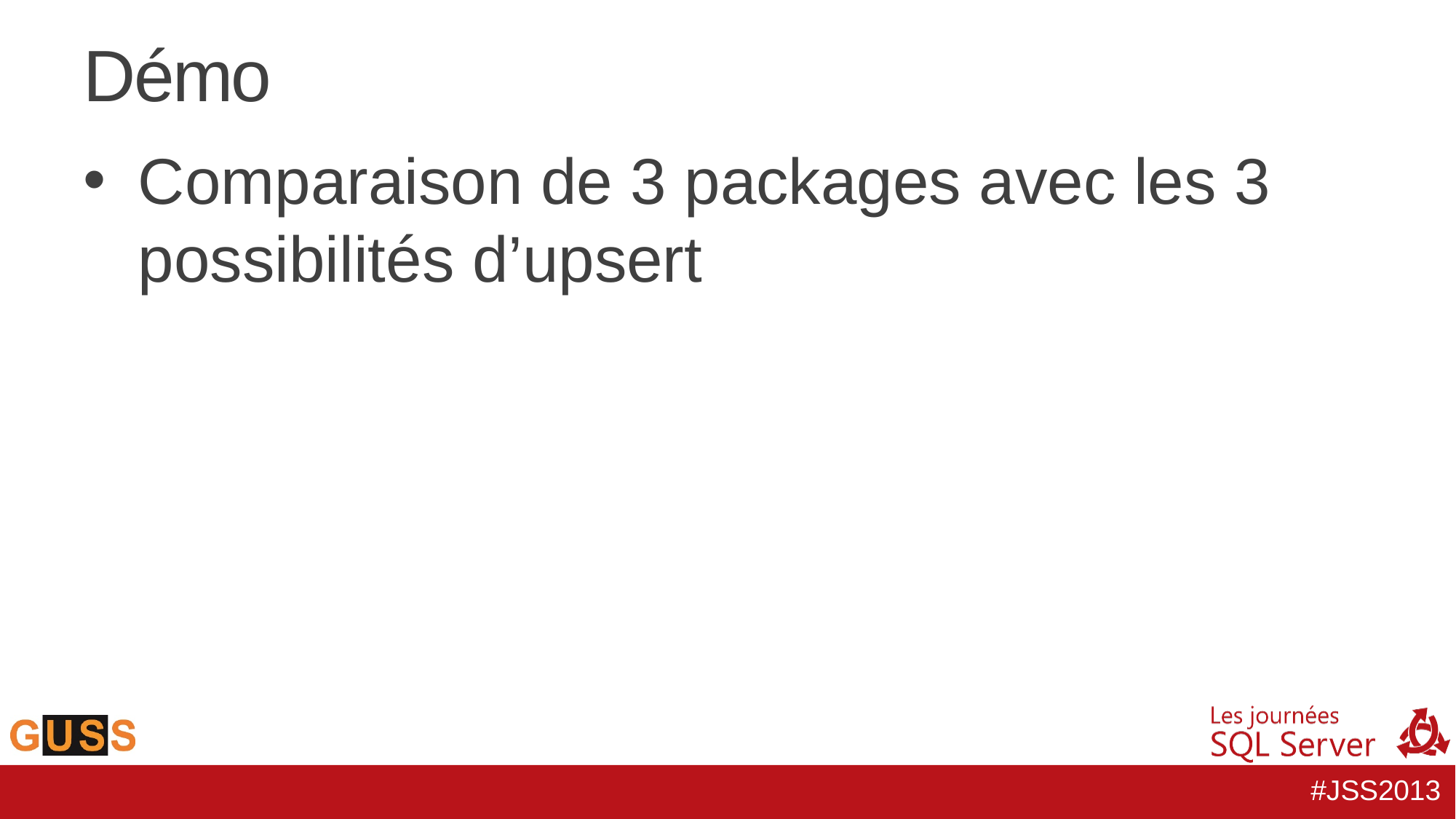

# Démo
Comparaison de 3 packages avec les 3 possibilités d’upsert